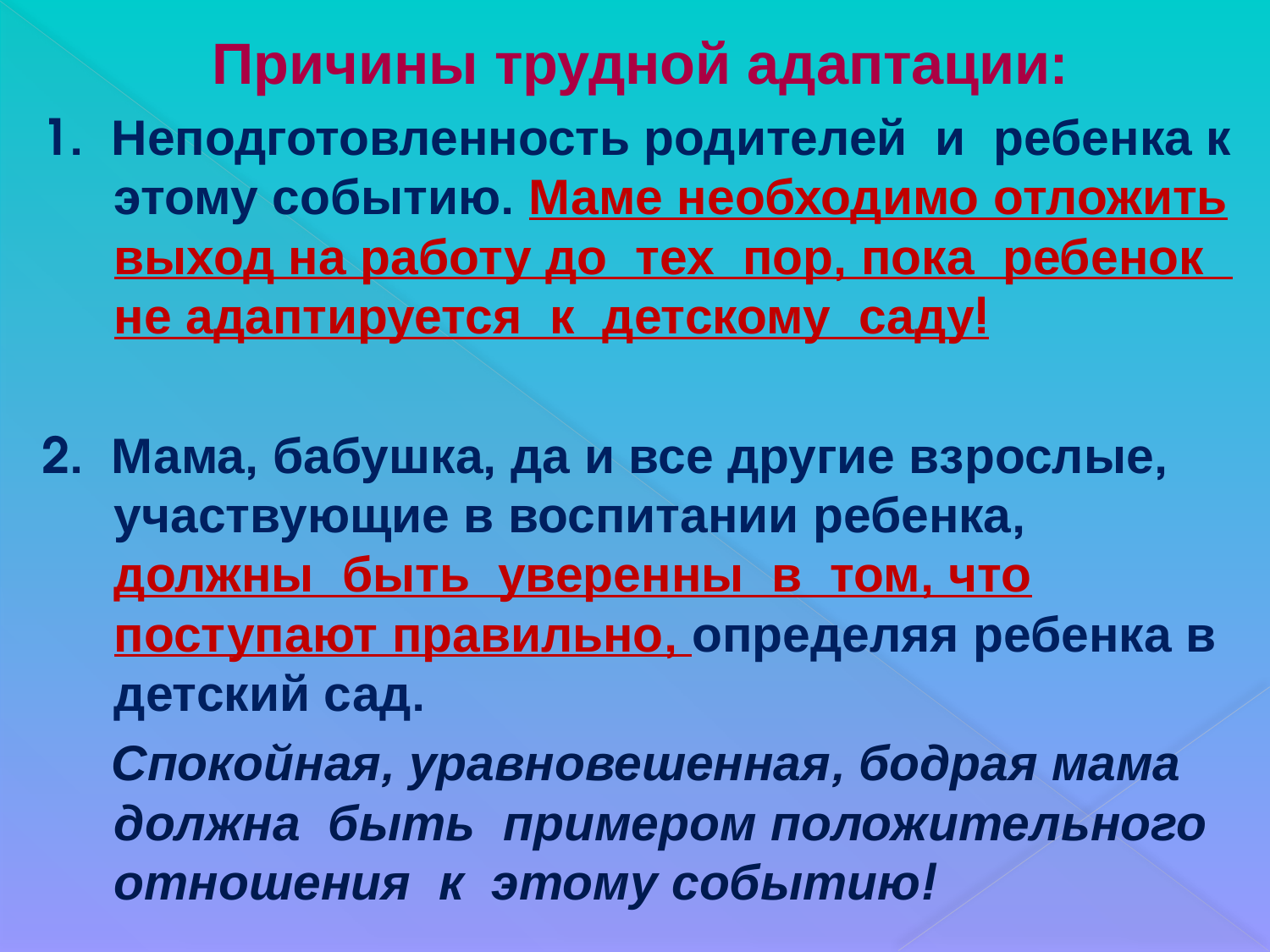

Причины трудной адаптации:
1.  Неподготовленность родителей  и  ребенка к этому событию. Маме необходимо отложить выход на работу до  тех  пор, пока  ребенок   не адаптируется  к  детскому  саду!

2.  Мама, бабушка, да и все другие взрослые, участвующие в воспитании ребенка, должны  быть  уверенны  в  том, что поступают правильно, определяя ребенка в детский сад.
     Спокойная, уравновешенная, бодрая мама  должна  быть  примером положительного отношения  к  этому событию!